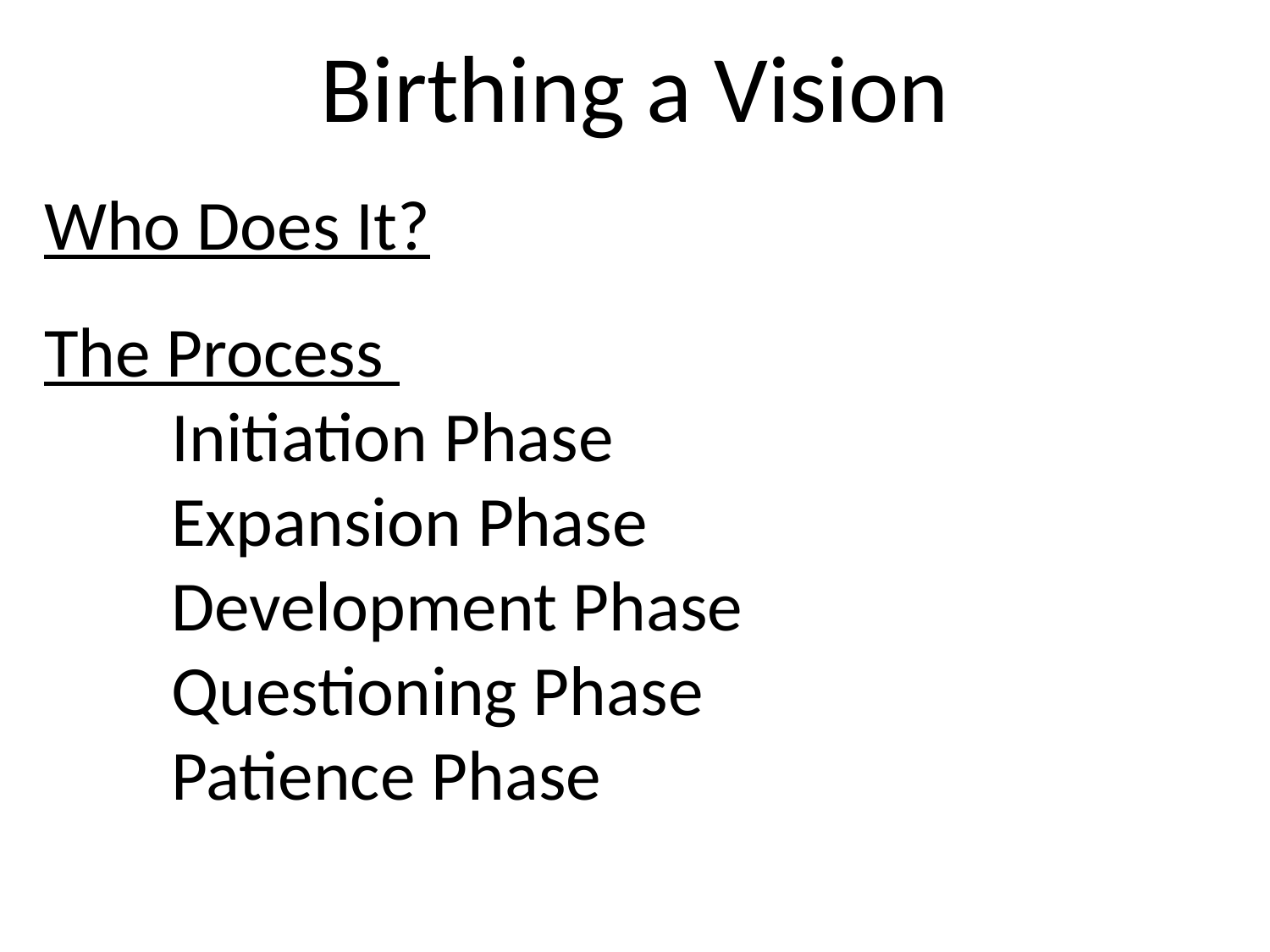

Birthing a Vision

Who Does It?

The Process
	Initiation Phase
	Expansion Phase
	Development Phase
	Questioning Phase
	Patience Phase